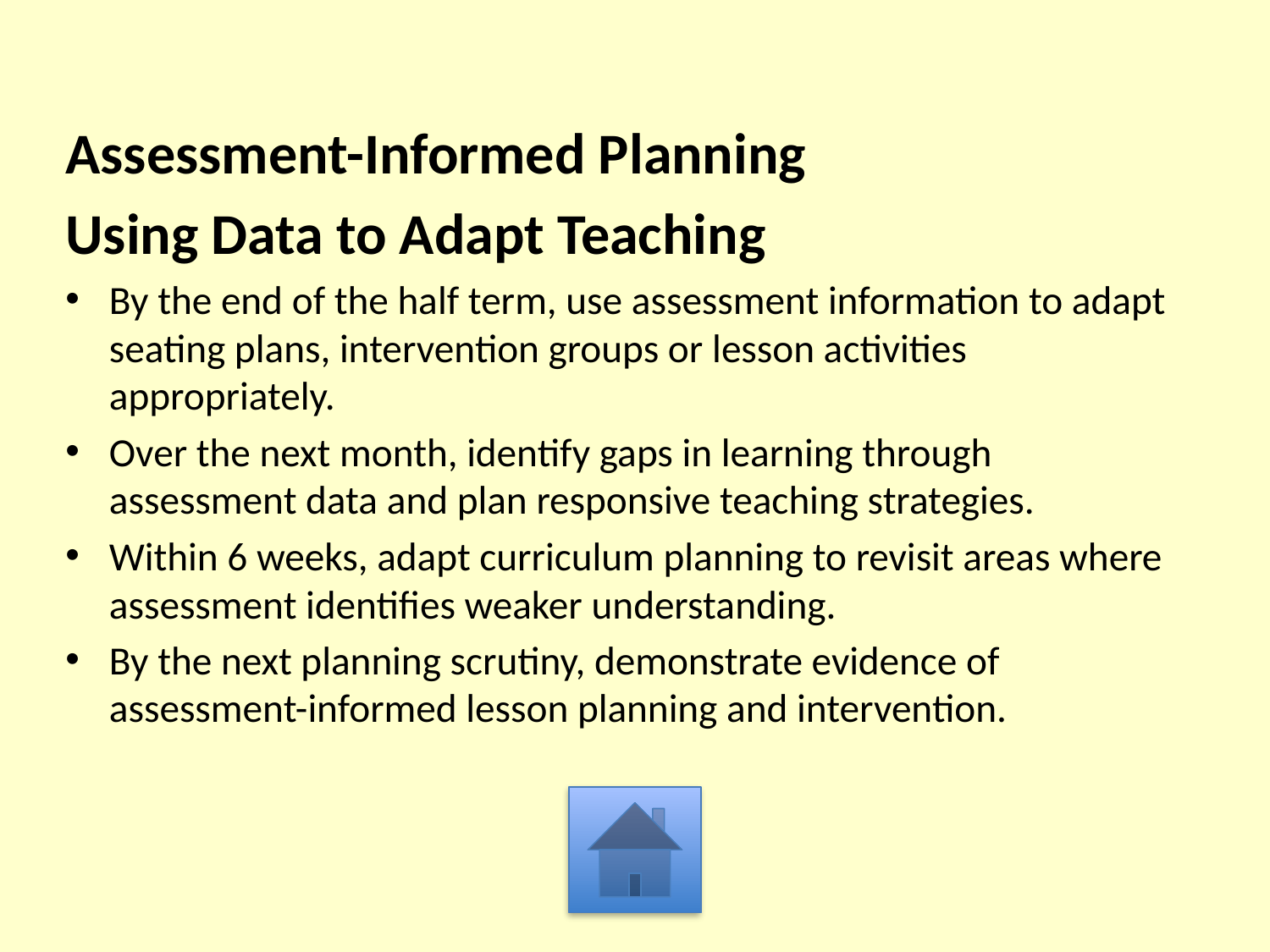

Assessment-Informed Planning
Using Data to Adapt Teaching
By the end of the half term, use assessment information to adapt seating plans, intervention groups or lesson activities appropriately.
Over the next month, identify gaps in learning through assessment data and plan responsive teaching strategies.
Within 6 weeks, adapt curriculum planning to revisit areas where assessment identifies weaker understanding.
By the next planning scrutiny, demonstrate evidence of assessment-informed lesson planning and intervention.